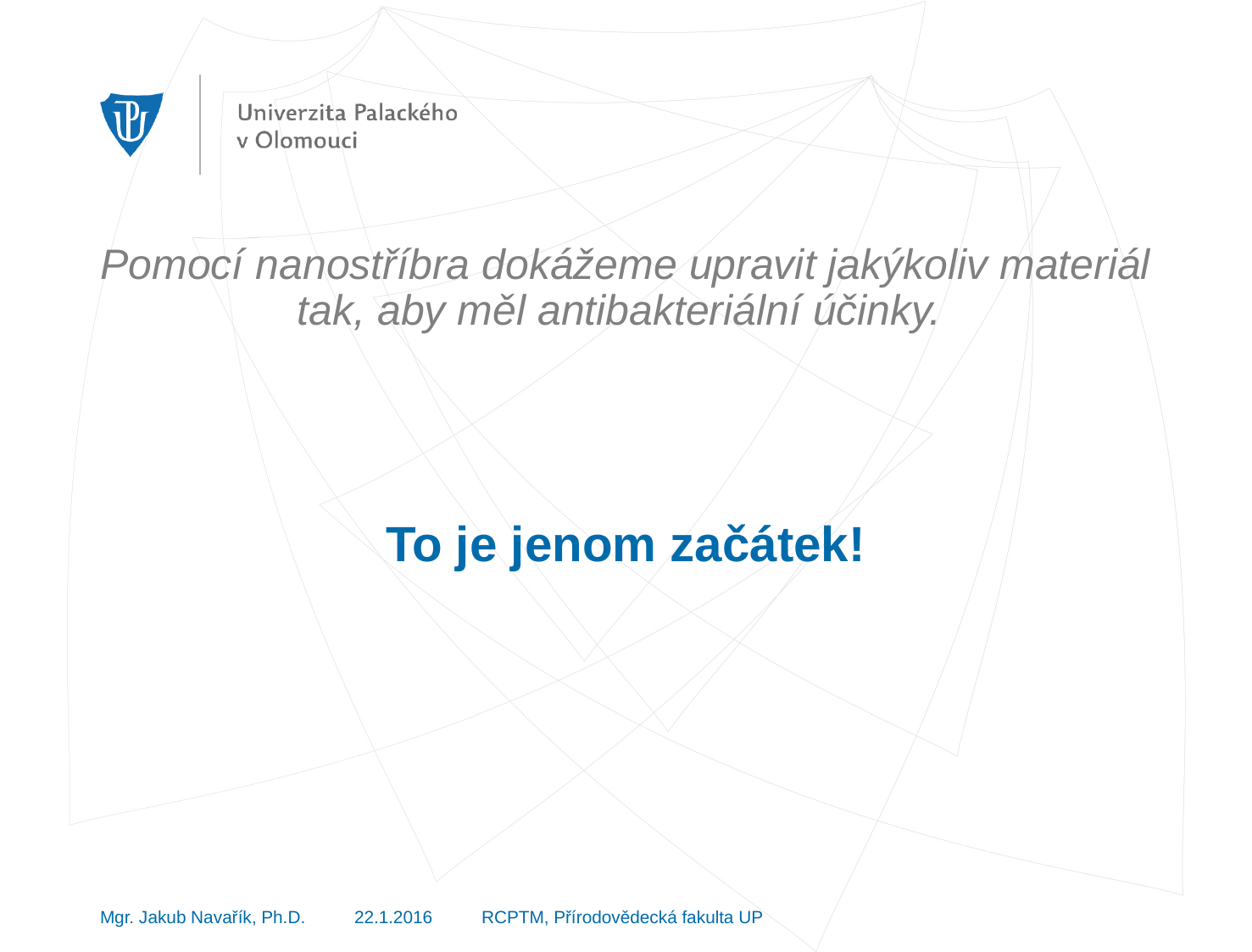

Pomocí nanostříbra dokážeme upravit jakýkoliv materiál tak, aby měl antibakteriální účinky.

To je jenom začátek!
Mgr. Jakub Navařík, Ph.D. 	22.1.2016 	RCPTM, Přírodovědecká fakulta UP